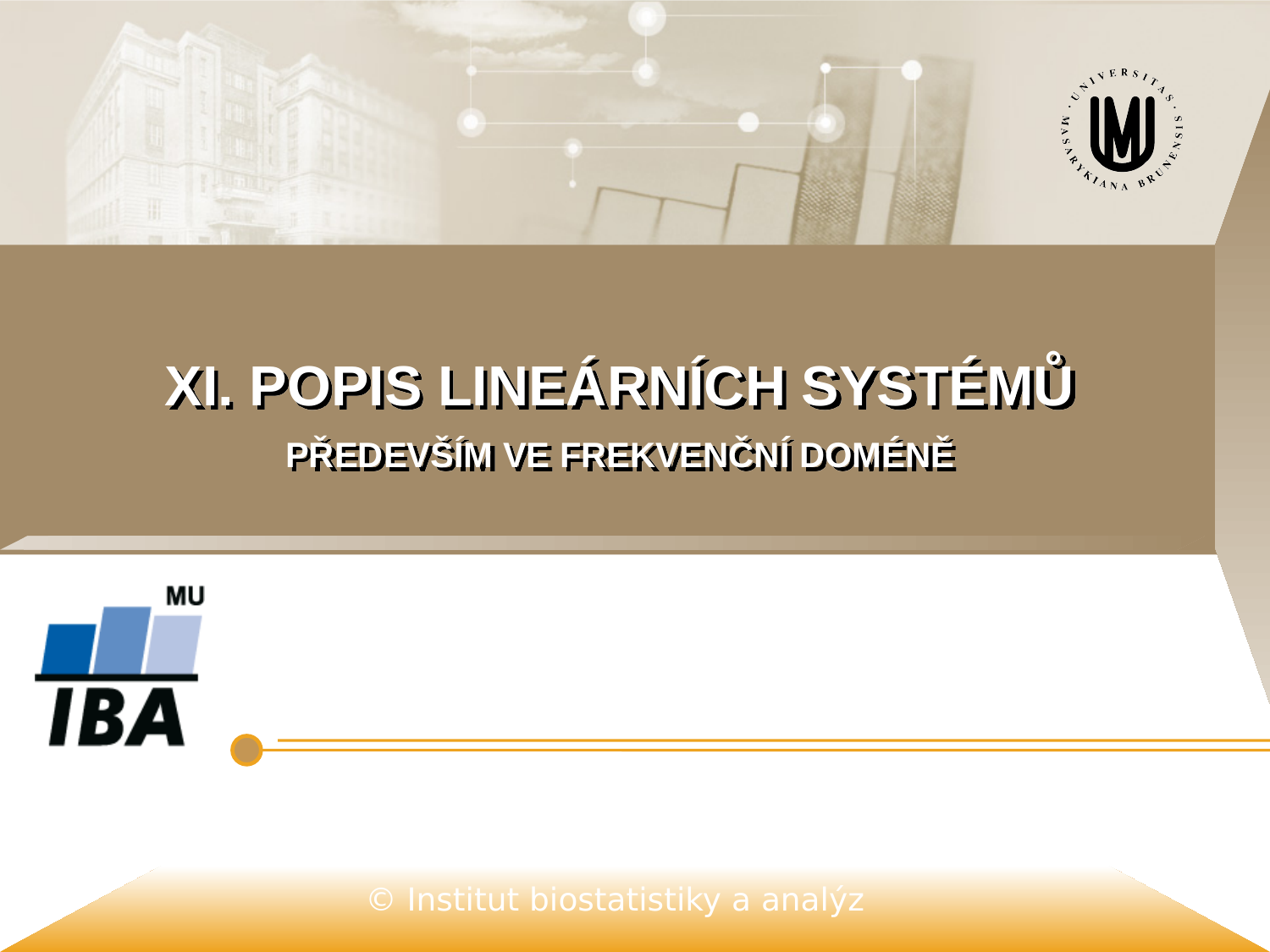

# XI. popis lineárních systémů především ve frekvenční doméně